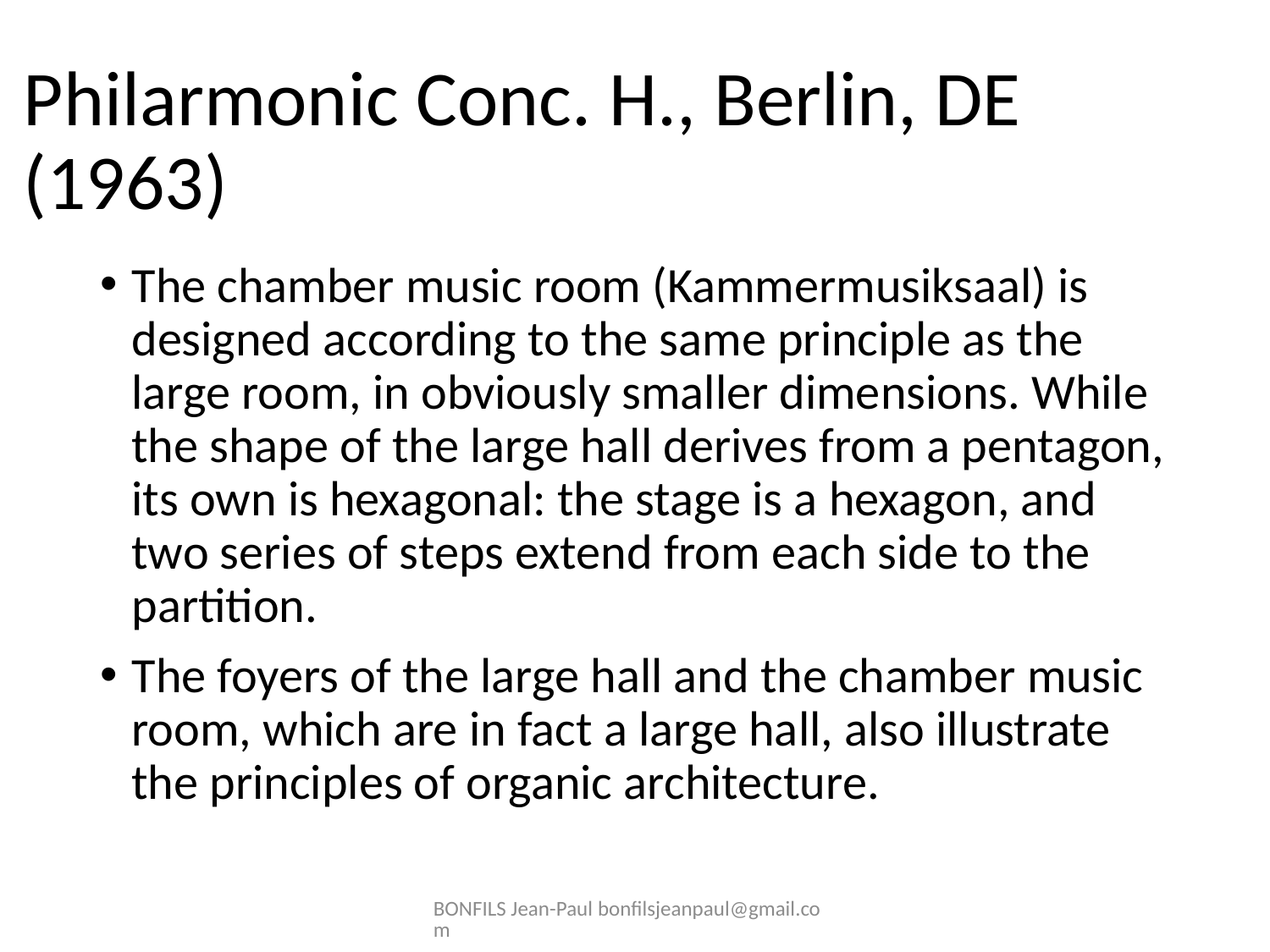

# Philarmonic Conc. H., Berlin, DE (1963)
The chamber music room (Kammermusiksaal) is designed according to the same principle as the large room, in obviously smaller dimensions. While the shape of the large hall derives from a pentagon, its own is hexagonal: the stage is a hexagon, and two series of steps extend from each side to the partition.
The foyers of the large hall and the chamber music room, which are in fact a large hall, also illustrate the principles of organic architecture.
BONFILS Jean-Paul bonfilsjeanpaul@gmail.com